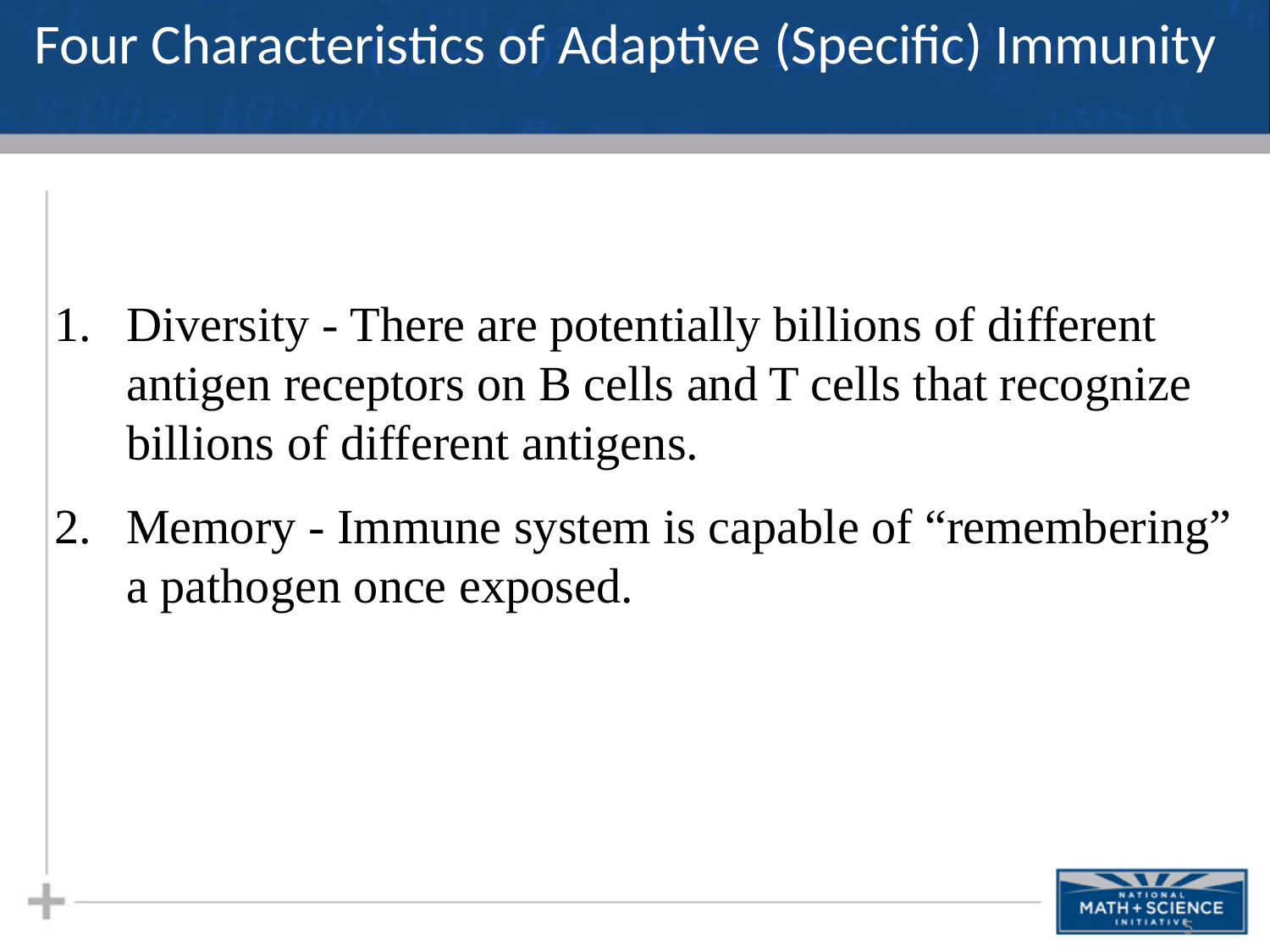

Four Characteristics of Adaptive (Specific) Immunity
Diversity - There are potentially billions of different antigen receptors on B cells and T cells that recognize billions of different antigens.
Memory - Immune system is capable of “remembering” a pathogen once exposed.

5